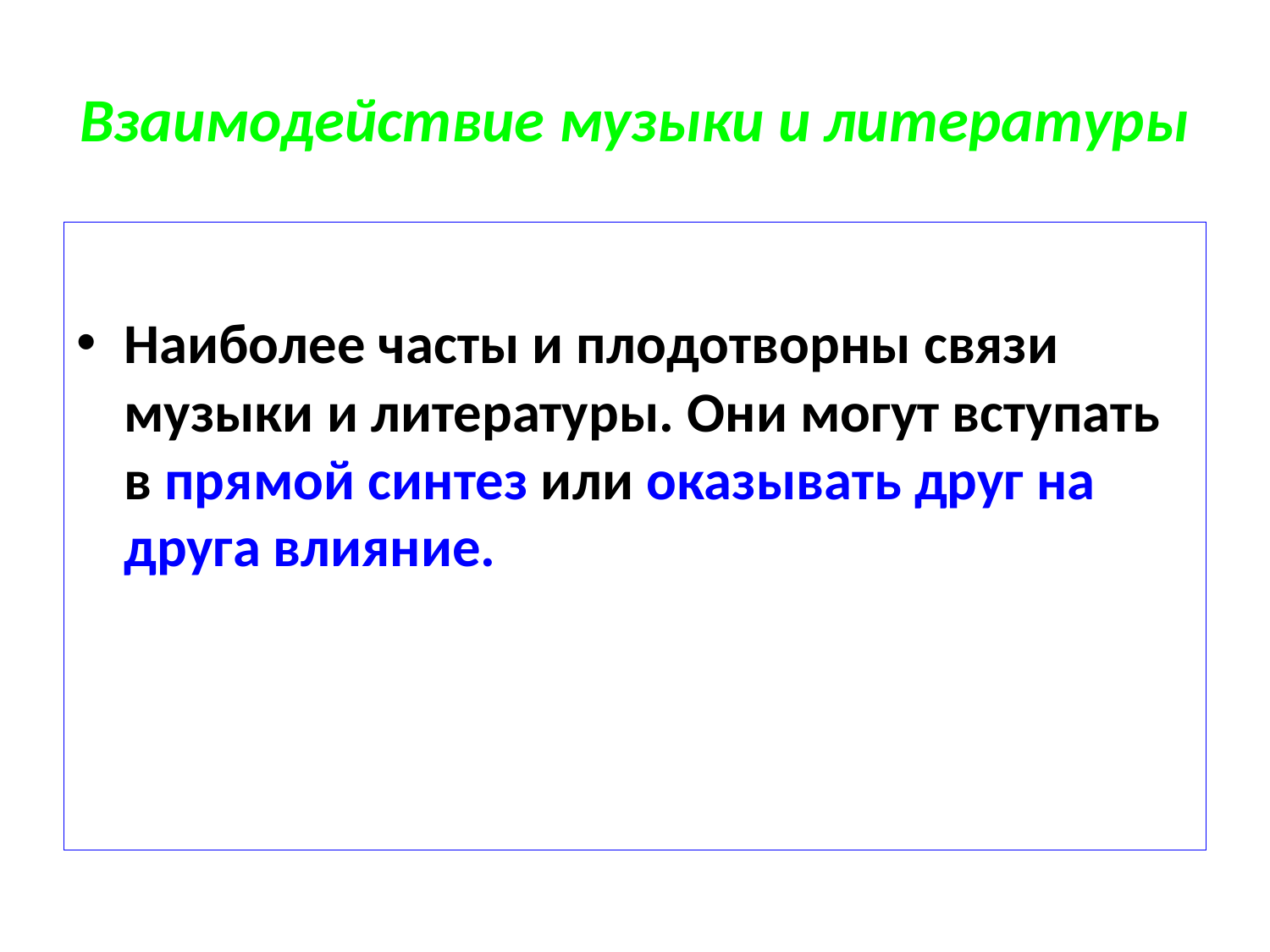

# Взаимодействие музыки и литературы

Наиболее часты и плодотворны связи музыки и литературы. Они могут вступать в прямой синтез или оказывать друг на друга влияние.